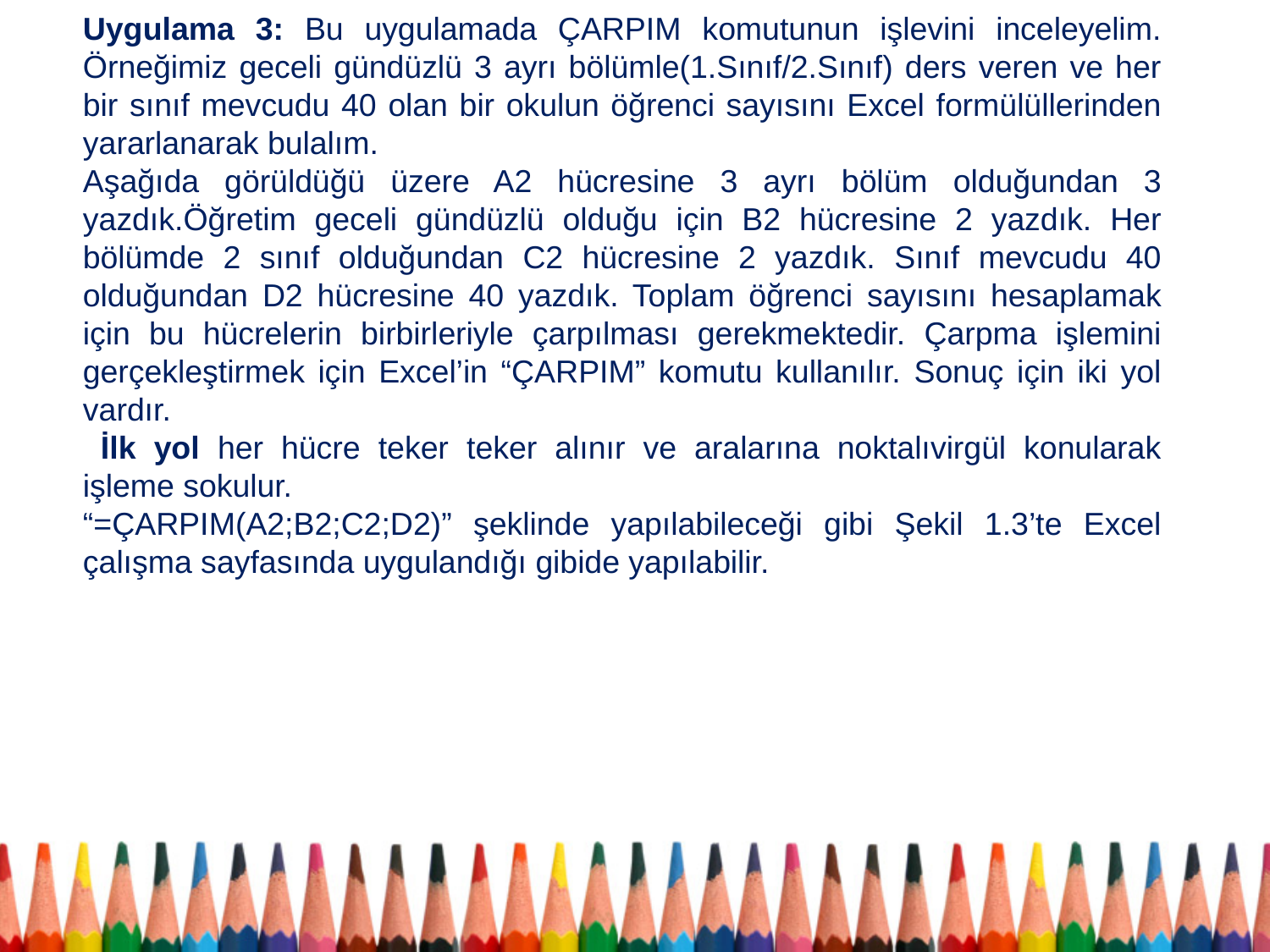

Uygulama 3: Bu uygulamada ÇARPIM komutunun işlevini inceleyelim. Örneğimiz geceli gündüzlü 3 ayrı bölümle(1.Sınıf/2.Sınıf) ders veren ve her bir sınıf mevcudu 40 olan bir okulun öğrenci sayısını Excel formülüllerinden yararlanarak bulalım.
Aşağıda görüldüğü üzere A2 hücresine 3 ayrı bölüm olduğundan 3 yazdık.Öğretim geceli gündüzlü olduğu için B2 hücresine 2 yazdık. Her bölümde 2 sınıf olduğundan C2 hücresine 2 yazdık. Sınıf mevcudu 40 olduğundan D2 hücresine 40 yazdık. Toplam öğrenci sayısını hesaplamak için bu hücrelerin birbirleriyle çarpılması gerekmektedir. Çarpma işlemini gerçekleştirmek için Excel’in “ÇARPIM” komutu kullanılır. Sonuç için iki yol vardır.
 İlk yol her hücre teker teker alınır ve aralarına noktalıvirgül konularak işleme sokulur.
“=ÇARPIM(A2;B2;C2;D2)” şeklinde yapılabileceği gibi Şekil 1.3’te Excel çalışma sayfasında uygulandığı gibide yapılabilir.